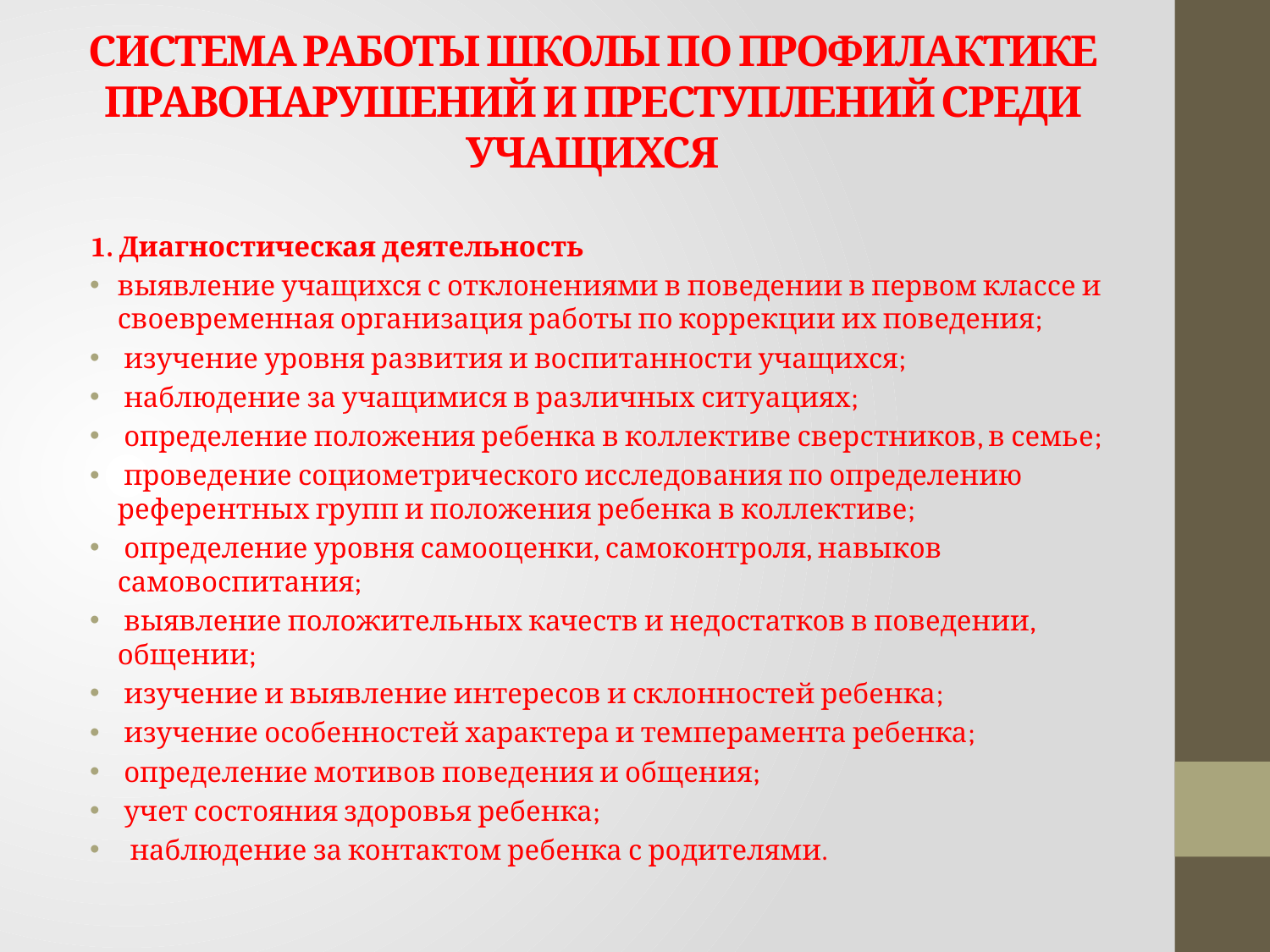

# СИСТЕМА РАБОТЫ ШКОЛЫ ПО ПРОФИЛАКТИКЕ ПРАВОНАРУШЕНИЙ И ПРЕСТУПЛЕНИЙ СРЕДИ УЧАЩИХСЯ
1. Диагностическая деятельность
выявление учащихся с отклонениями в поведении в первом классе и своевременная организация работы по коррекции их поведения;
 изучение уровня развития и воспитанности учащихся;
 наблюдение за учащимися в различных ситуациях;
 определение положения ребенка в коллективе сверстников, в семье;
 проведение социометрического исследования по определению референтных групп и положения ребенка в коллективе;
 определение уровня самооценки, самоконтроля, навыков самовоспитания;
 выявление положительных качеств и недостатков в поведении, общении;
 изучение и выявление интересов и склонностей ребенка;
 изучение особенностей характера и темперамента ребенка;
 определение мотивов поведения и общения;
 учет состояния здоровья ребенка;
  наблюдение за контактом ребенка с родителями.